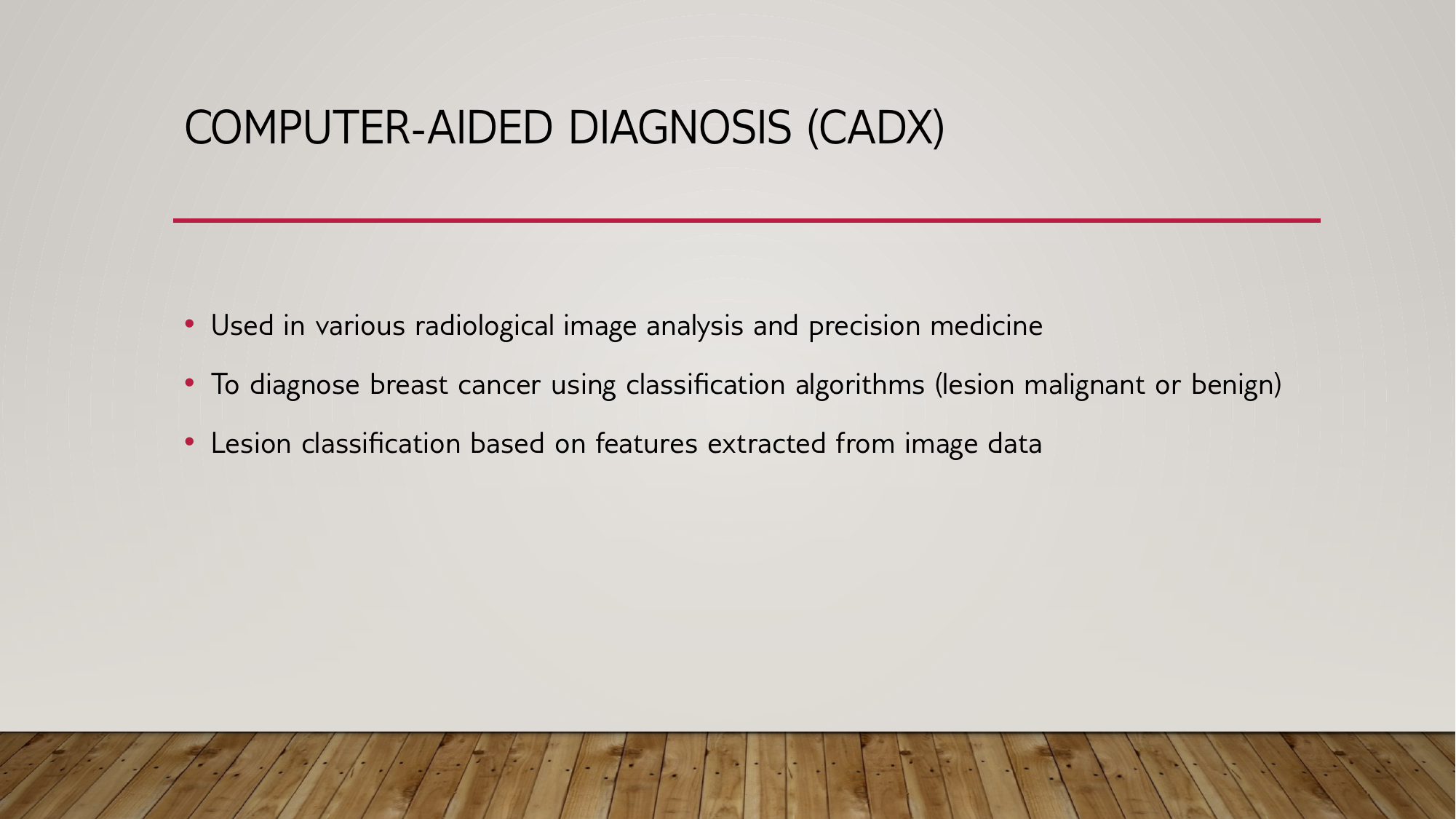

# Computer-aided diagnosis (CADx)

Used in various radiological image analysis and precision medicine
To diagnose breast cancer using classification algorithms (lesion malignant or benign)
Lesion classification based on features extracted from image data